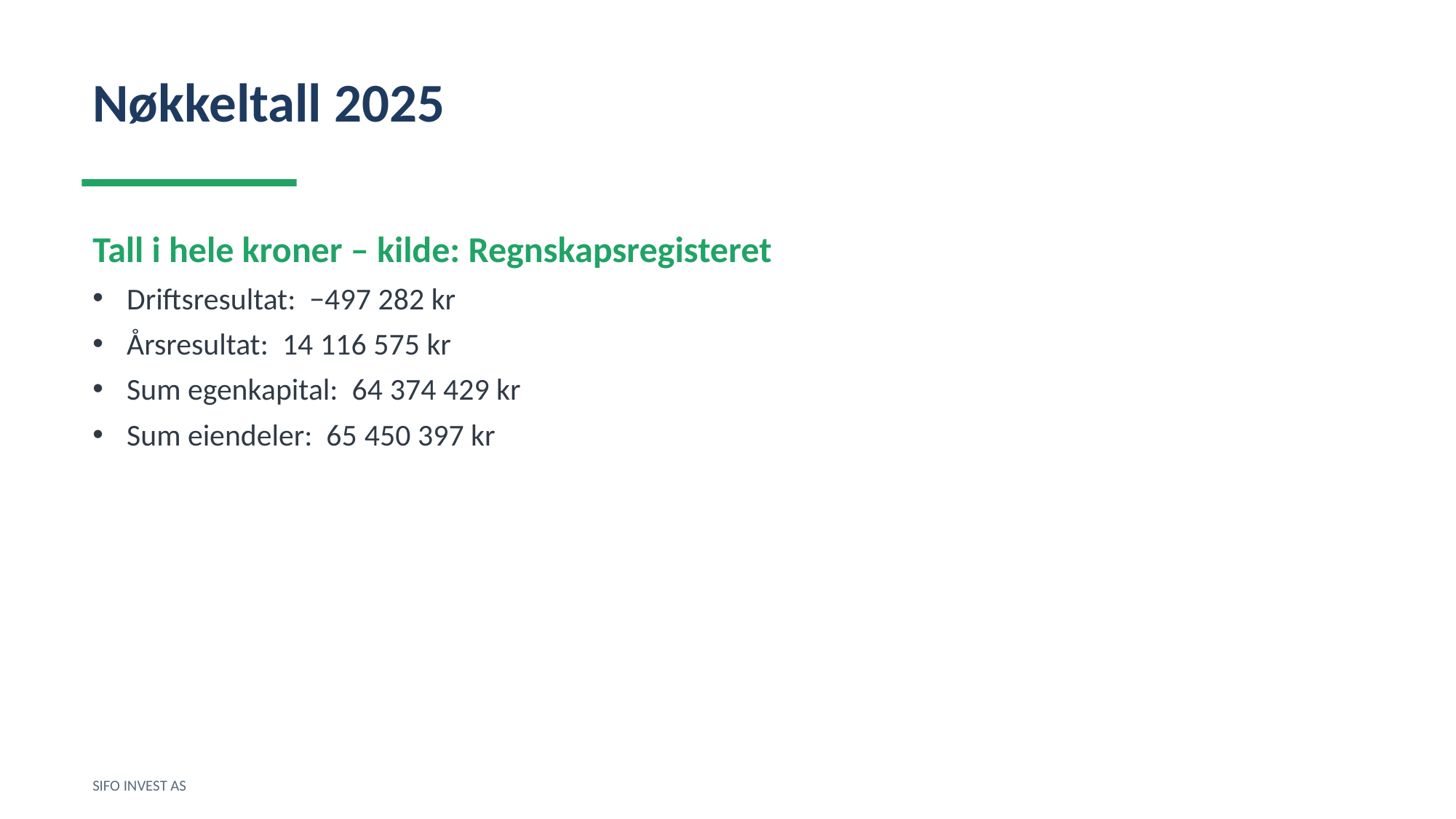

Nøkkeltall 2025

Tall i hele kroner – kilde: Regnskapsregisteret
Driftsresultat:  −497 282 kr
Årsresultat:  14 116 575 kr
Sum egenkapital:  64 374 429 kr
Sum eiendeler:  65 450 397 kr
SIFO INVEST AS